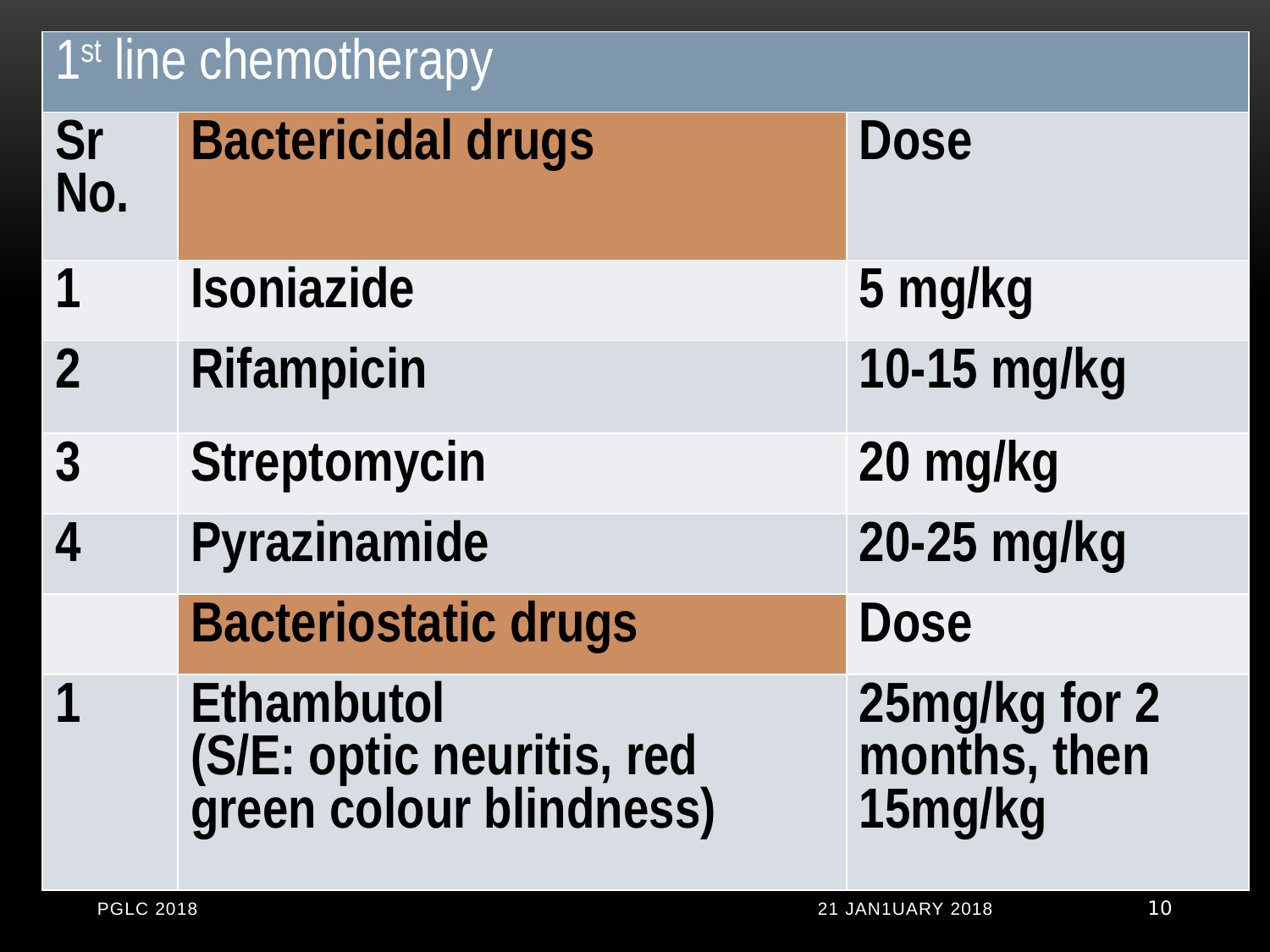

| 1st line chemotherapy |  |  |
| --- | --- | --- |
| Sr No. | Bactericidal drugs | Dose |
| 1 | Isoniazide | 5 mg/kg |
| 2 | Rifampicin | 10-15 mg/kg |
| 3 | Streptomycin | 20 mg/kg |
| 4 | Pyrazinamide | 20-25 mg/kg |
|  | Bacteriostatic drugs | Dose |
| 1 | Ethambutol (S/E: optic neuritis, red green colour blindness) | 25mg/kg for 2 months, then 15mg/kg |
PGLC 2018
21 JAN1UARY 2018
10